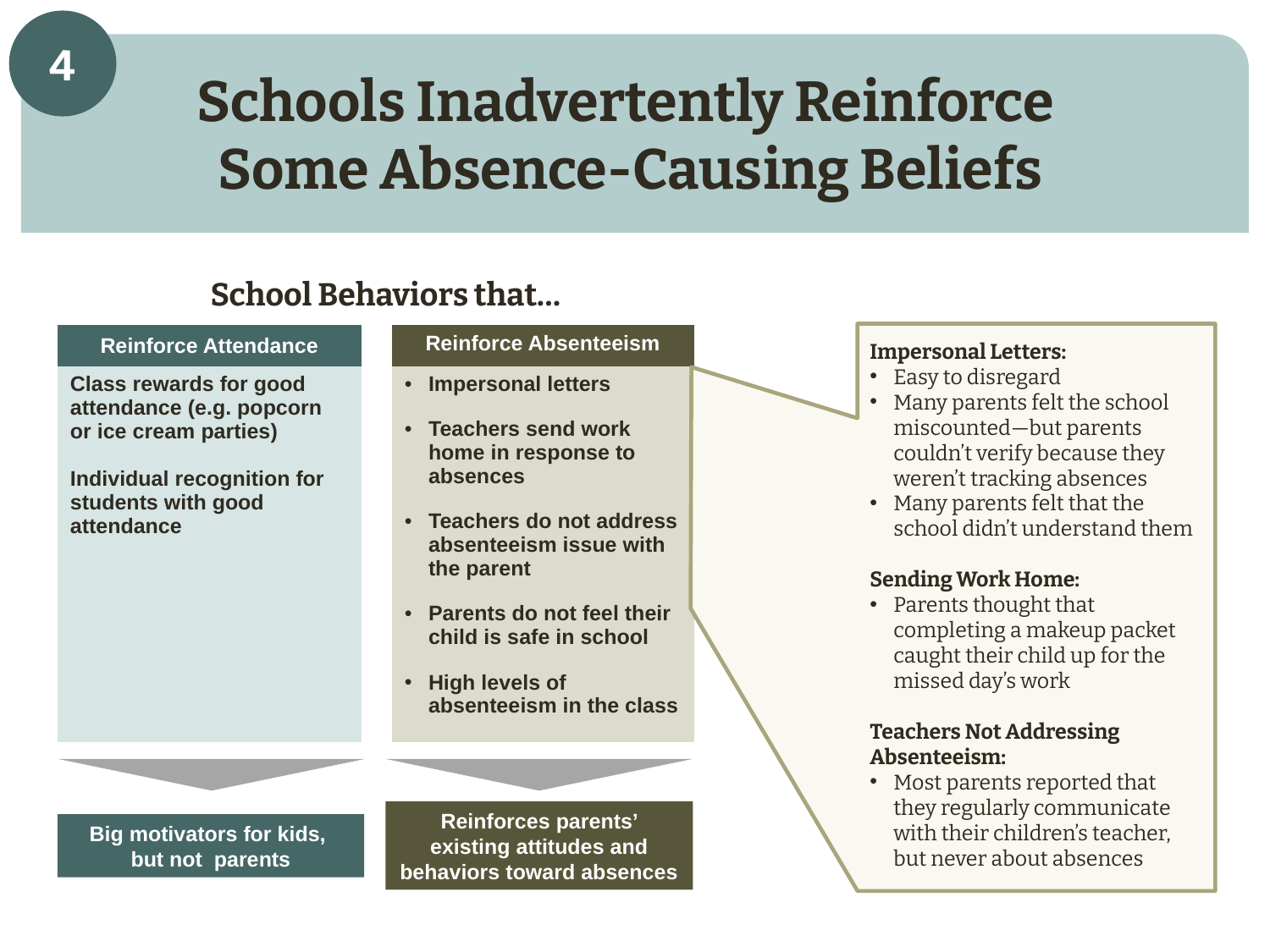

4

Schools Inadvertently Reinforce
Some Absence-Causing Beliefs
School Behaviors that…

| Reinforce Attendance |  | Reinforce Absenteeism |
| --- | --- | --- |
| Class rewards for good attendance (e.g. popcorn or ice cream parties) Individual recognition for students with good attendance |  | Impersonal letters Teachers send work home in response to absences Teachers do not address absenteeism issue with the parent Parents do not feel their child is safe in school High levels of absenteeism in the class |
Impersonal Letters:
Easy to disregard
Many parents felt the school miscounted—but parents couldn’t verify because they weren’t tracking absences
Many parents felt that the school didn’t understand them

Sending Work Home:
Parents thought that completing a makeup packet caught their child up for the missed day’s work

Teachers Not Addressing Absenteeism:
Most parents reported that they regularly communicate with their children’s teacher, but never about absences

Reinforces parents’ existing attitudes and behaviors toward absences
Big motivators for kids,
but not  parents